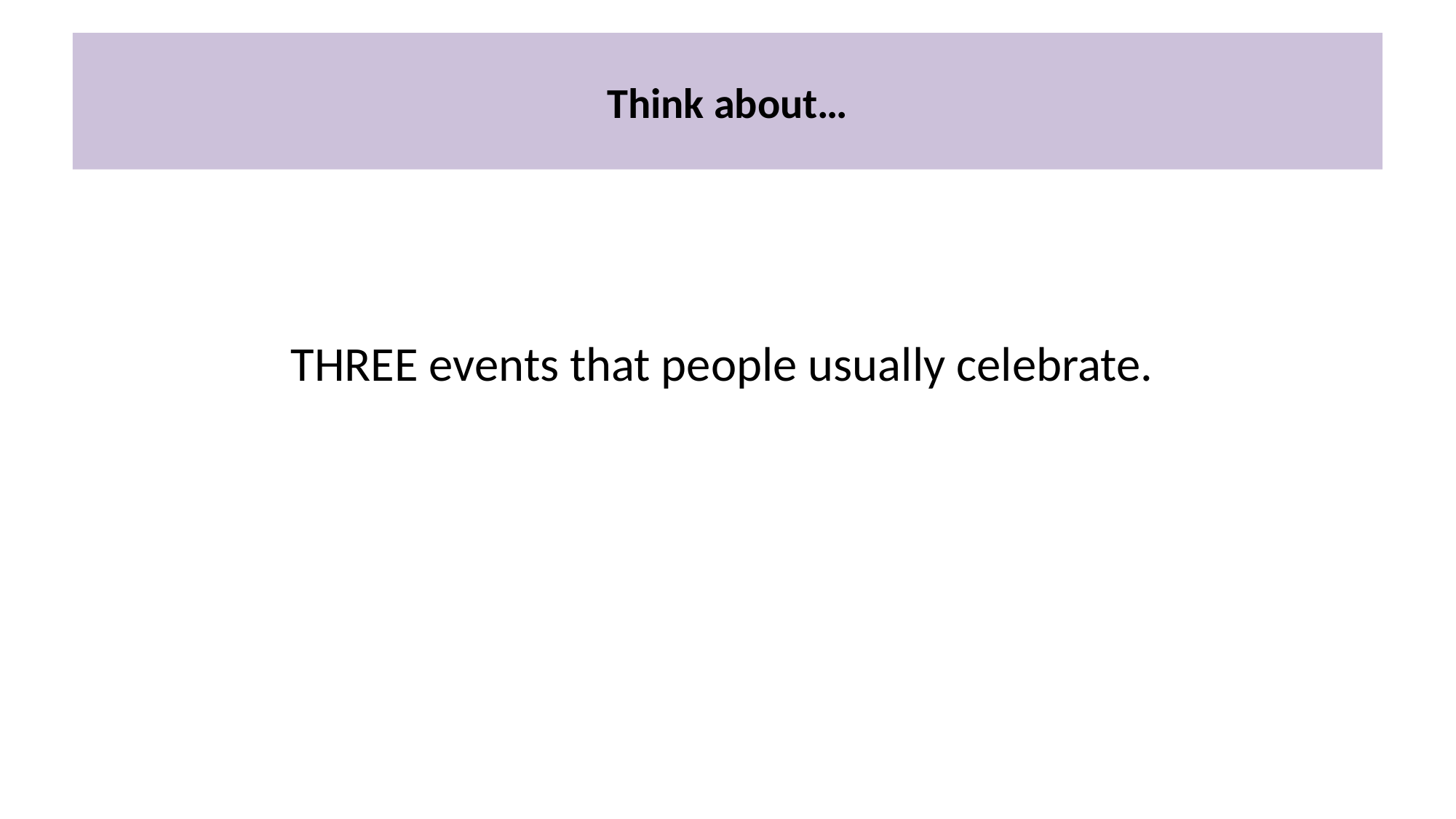

# Think about…

THREE events that people usually celebrate.